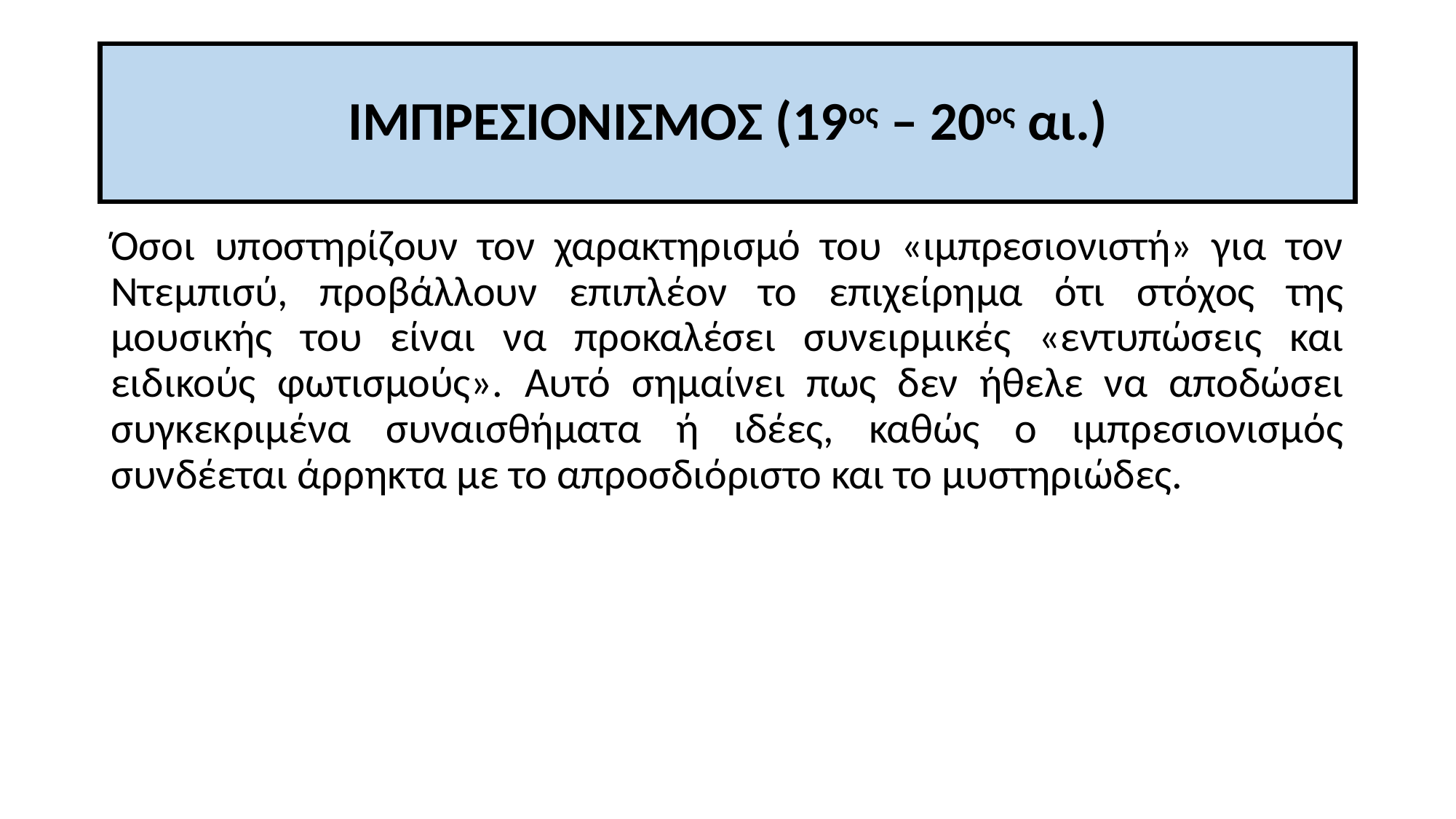

# ΙΜΠΡΕΣΙΟΝΙΣΜΟΣ (19ος – 20ος αι.)
Όσοι υποστηρίζουν τον χαρακτηρισμό του «ιμπρεσιονιστή» για τον Ντεμπισύ, προβάλλουν επιπλέον το επιχείρημα ότι στόχος της μουσικής του είναι να προκαλέσει συνειρμικές «εντυπώσεις και ειδικούς φωτισμούς». Αυτό σημαίνει πως δεν ήθελε να αποδώσει συγκεκριμένα συναισθήματα ή ιδέες, καθώς ο ιμπρεσιονισμός συνδέεται άρρηκτα με το απροσδιόριστο και το μυστηριώδες.